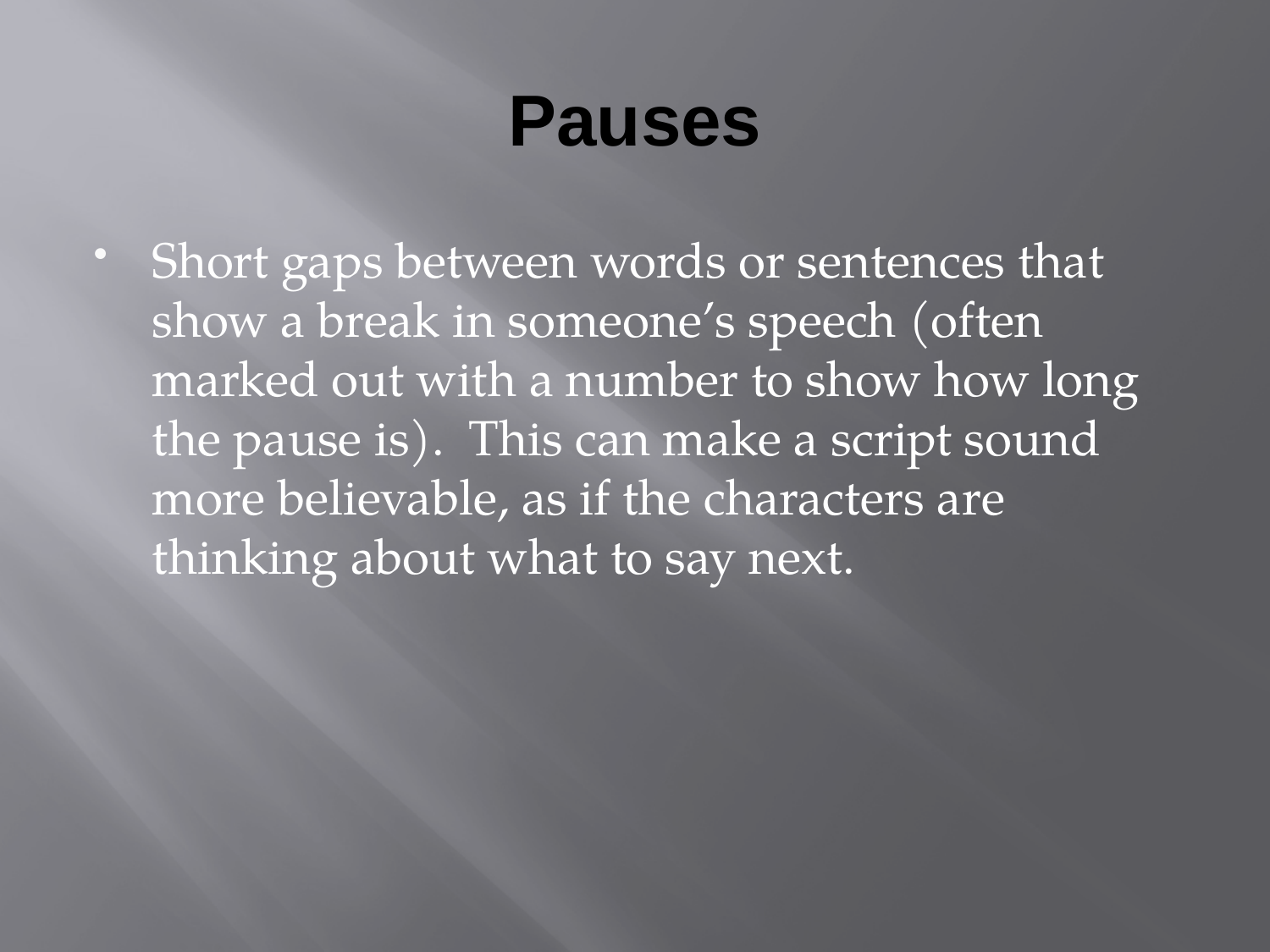

# Pauses
Short gaps between words or sentences that show a break in someone’s speech (often marked out with a number to show how long the pause is).  This can make a script sound more believable, as if the characters are thinking about what to say next.